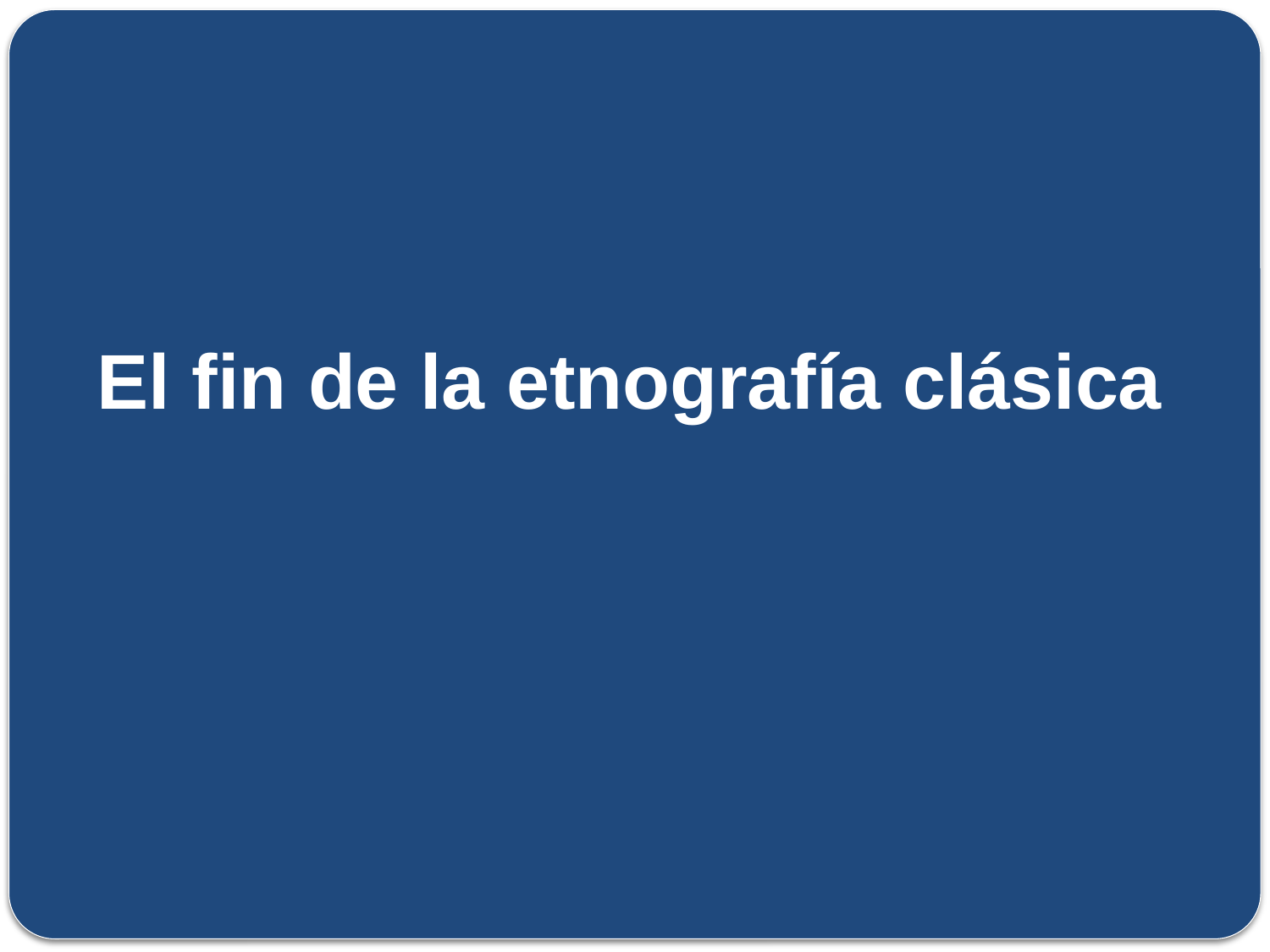

#

El fin de la etnografía clásica